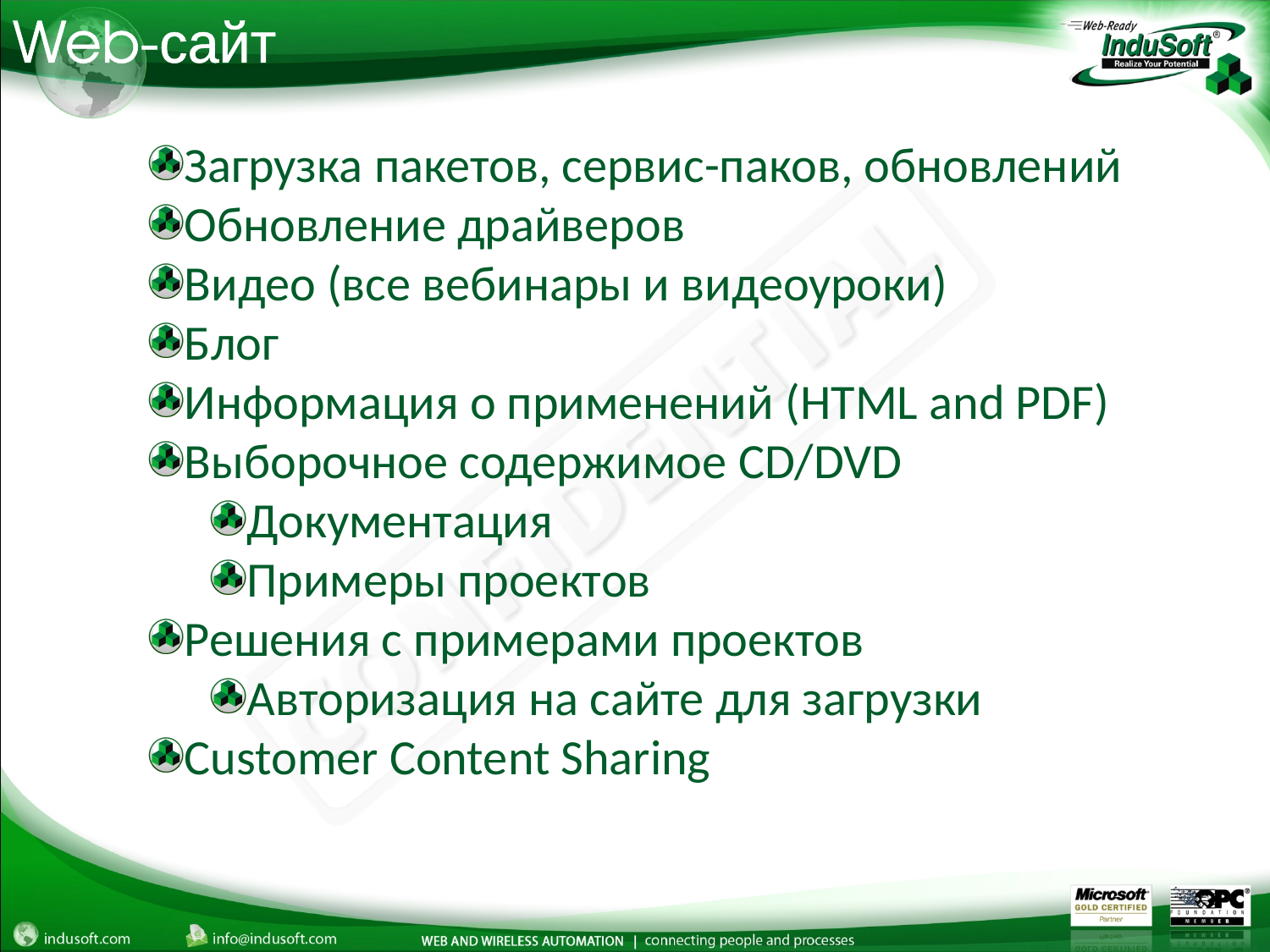

Web-сайт
Загрузка пакетов, сервис-паков, обновлений
Обновление драйверов
Видео (все вебинары и видеоуроки)
Блог
Информация о применений (HTML and PDF)
Выборочное содержимое CD/DVD
Документация
Примеры проектов
Решения с примерами проектов
Авторизация на сайте для загрузки
Customer Content Sharing